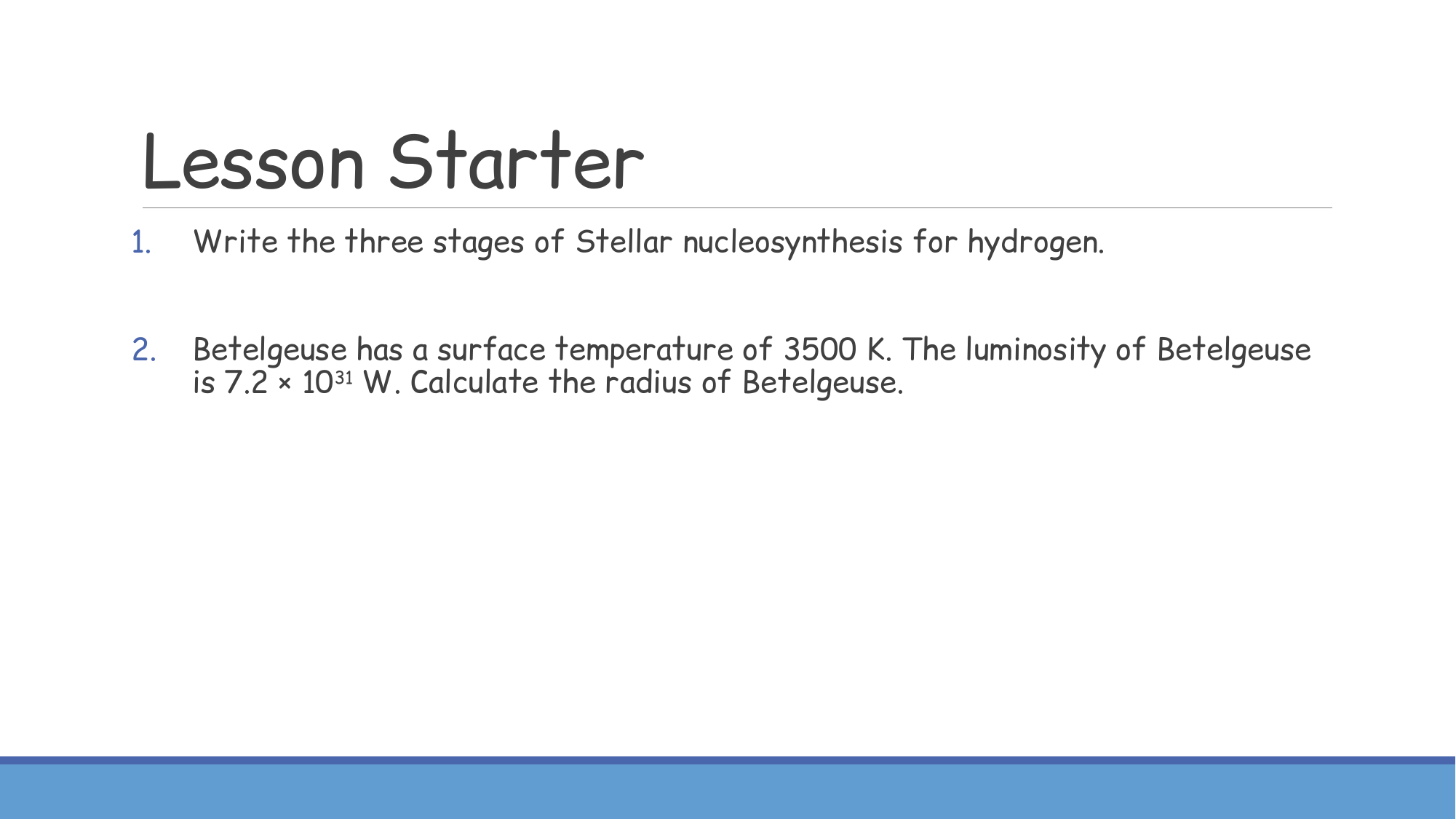

# Lesson Starter
Write the three stages of Stellar nucleosynthesis for hydrogen.

Betelgeuse has a surface temperature of 3500 K. The luminosity of Betelgeuse is 7.2 × 1031 W. Calculate the radius of Betelgeuse.